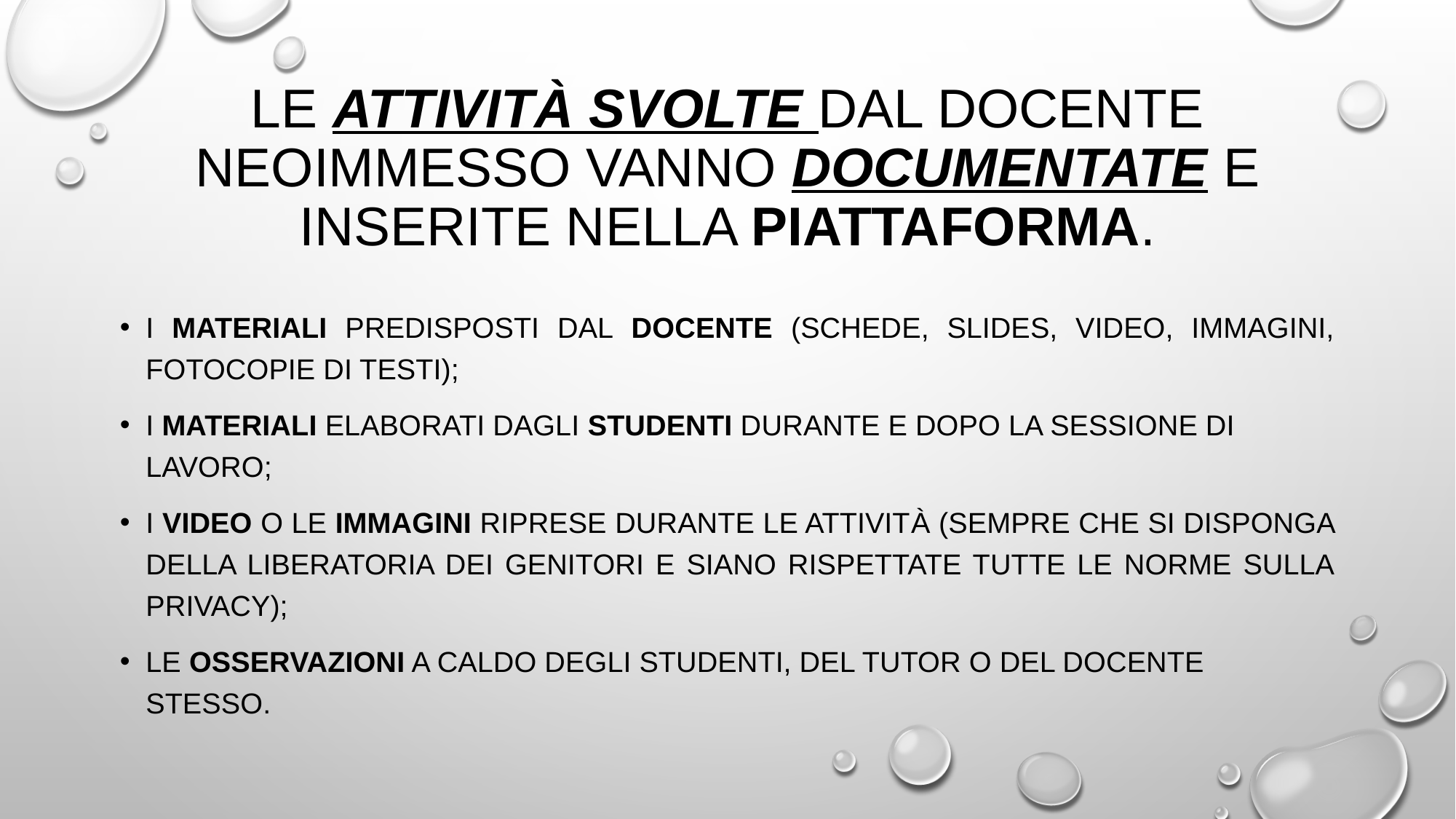

# le attività svolte dal docente neoimmesso vanno documentate e inserite nella piattaforma.

i materiali predisposti dal docente (schede, slides, video, immagini, fotocopie di testi);
i materiali elaborati dagli studenti durante e dopo la sessione di lavoro;
i video o le immagini riprese durante le attività (sempre che si disponga della liberatoria dei genitori e siano rispettate tutte le norme sulla privacy);
le osservazioni a caldo degli studenti, del tutor o del docente stesso.